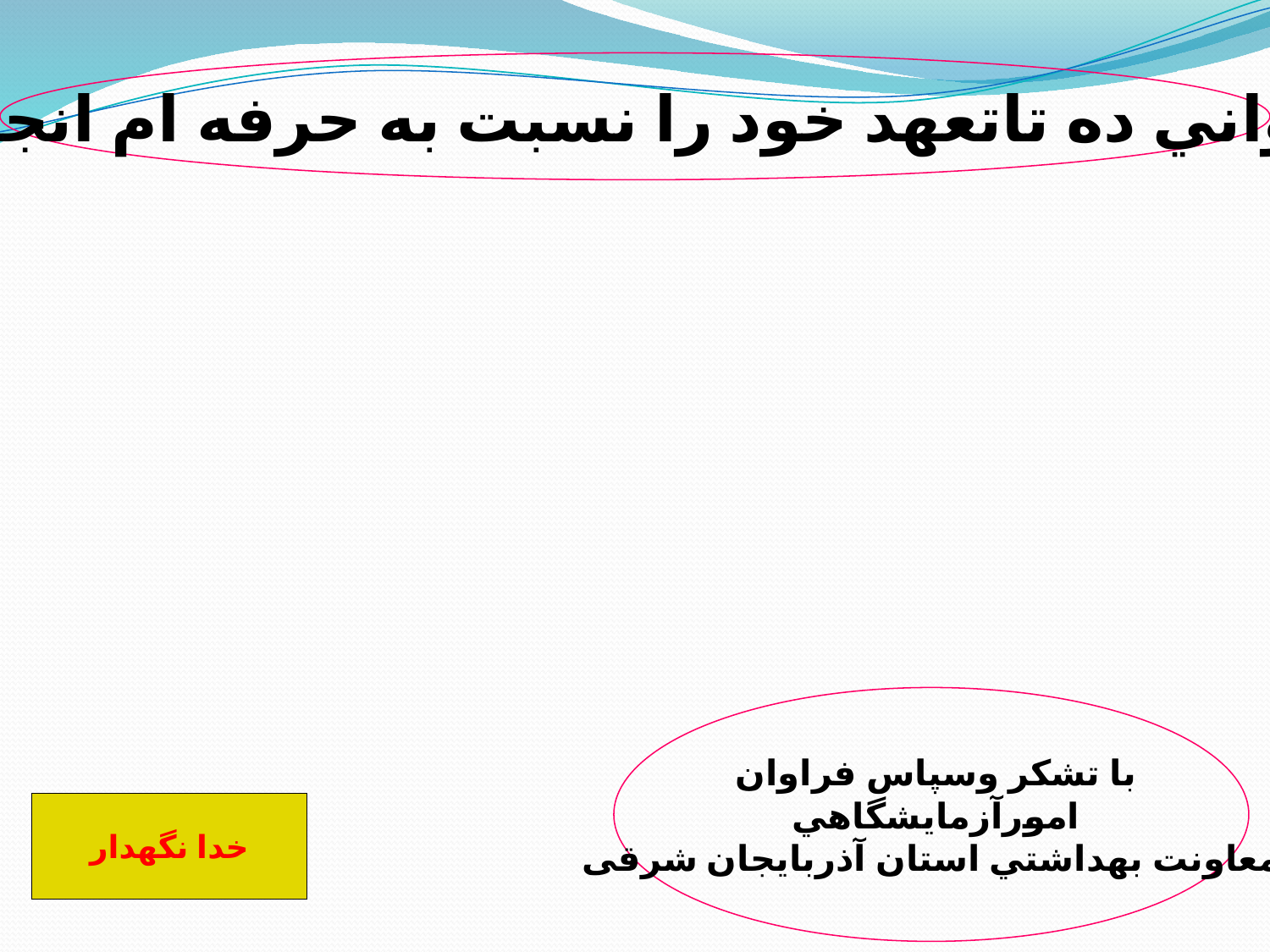

خدايا تواني ده تاتعهد خود را نسبت به حرفه ام انجام دهم
با تشكر وسپاس فراوان
امورآزمايشگاهي
معاونت بهداشتي استان آذربایجان شرقی
خدا نگهدار